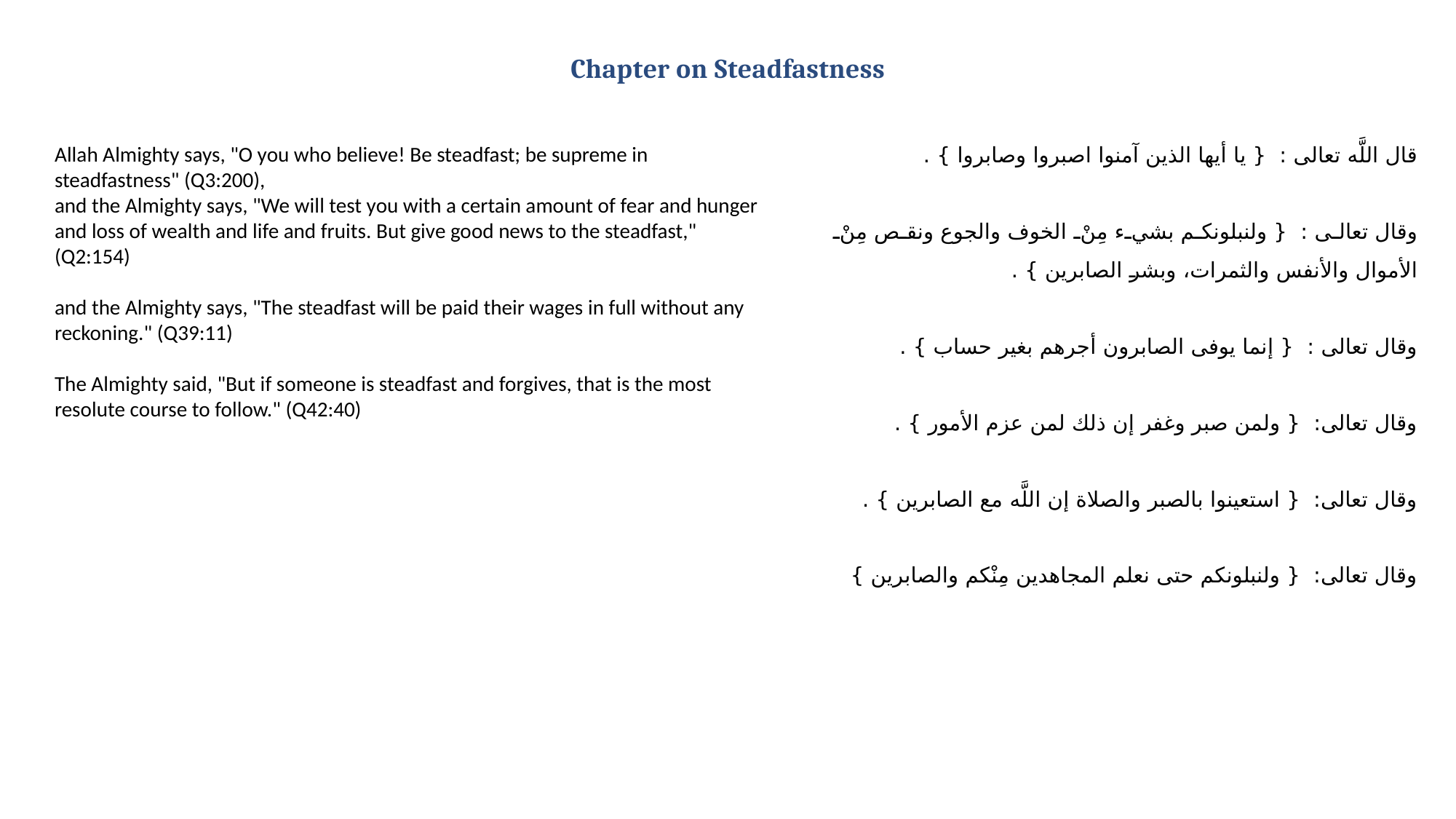

Chapter on Steadfastness
قال اللَّه تعالى :  { يا أيها الذين آمنوا اصبروا وصابروا } .

وقال تعالى :  { ولنبلونكم بشيء مِنْ الخوف والجوع ونقص مِنْ الأموال والأنفس والثمرات، وبشر الصابرين } .

وقال تعالى :  { إنما يوفى الصابرون أجرهم بغير حساب } .

وقال تعالى:  { ولمن صبر وغفر إن ذلك لمن عزم الأمور } .

وقال تعالى:  { استعينوا بالصبر والصلاة إن اللَّه مع الصابرين } .

وقال تعالى:  { ولنبلونكم حتى نعلم المجاهدين مِنْكم والصابرين }

Allah Almighty says, "O you who believe! Be steadfast; be supreme in steadfastness" (Q3:200),
and the Almighty says, "We will test you with a certain amount of fear and hunger and loss of wealth and life and fruits. But give good news to the steadfast," (Q2:154)

and the Almighty says, "The steadfast will be paid their wages in full without any reckoning." (Q39:11)

The Almighty said, "But if someone is steadfast and forgives, that is the most resolute course to follow." (Q42:40)